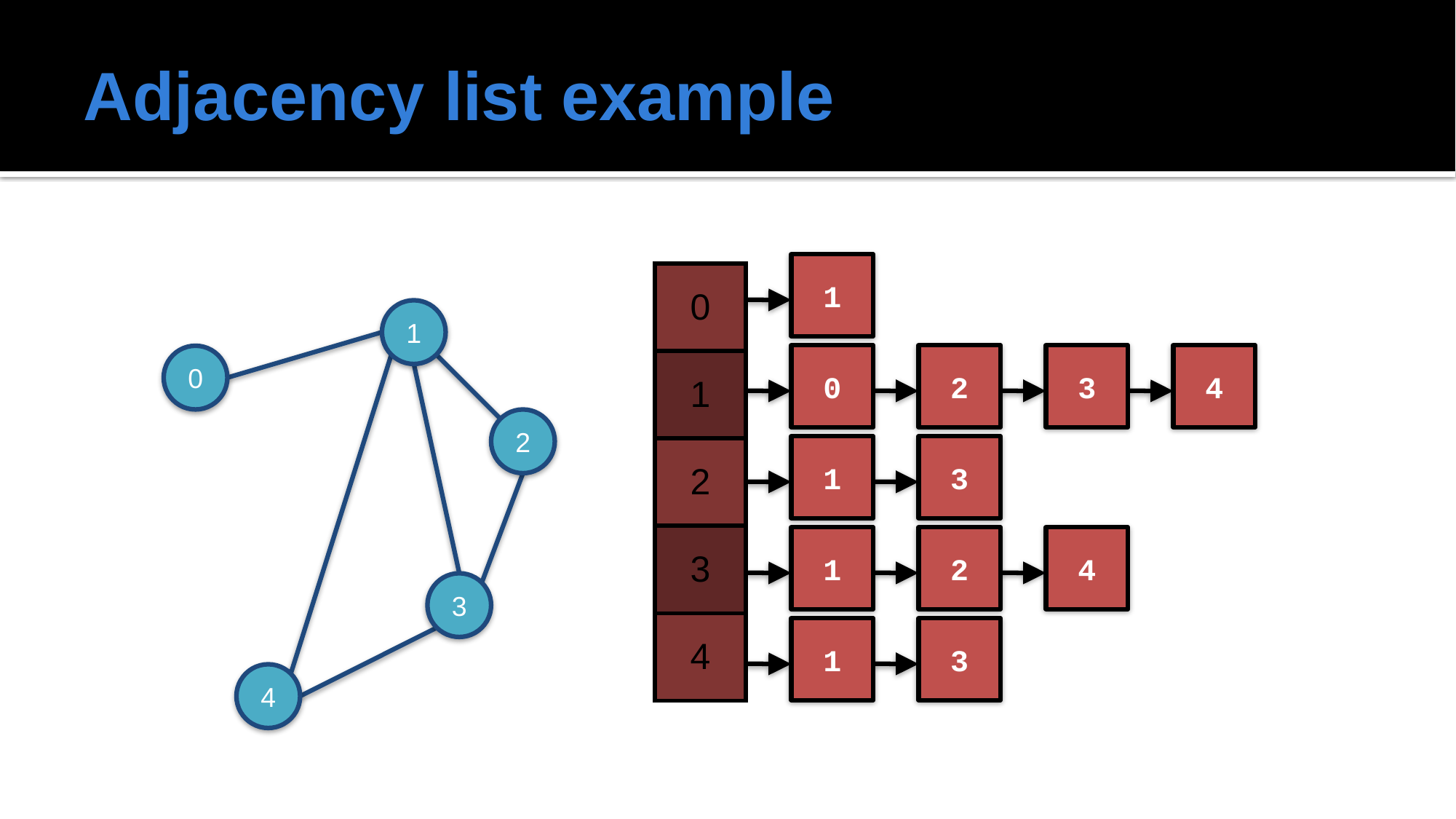

# Adjacency list example
1
0
2
3
4
1
3
1
2
4
1
3
| 0 |
| --- |
| 1 |
| 2 |
| 3 |
| 4 |
1
0
2
3
4